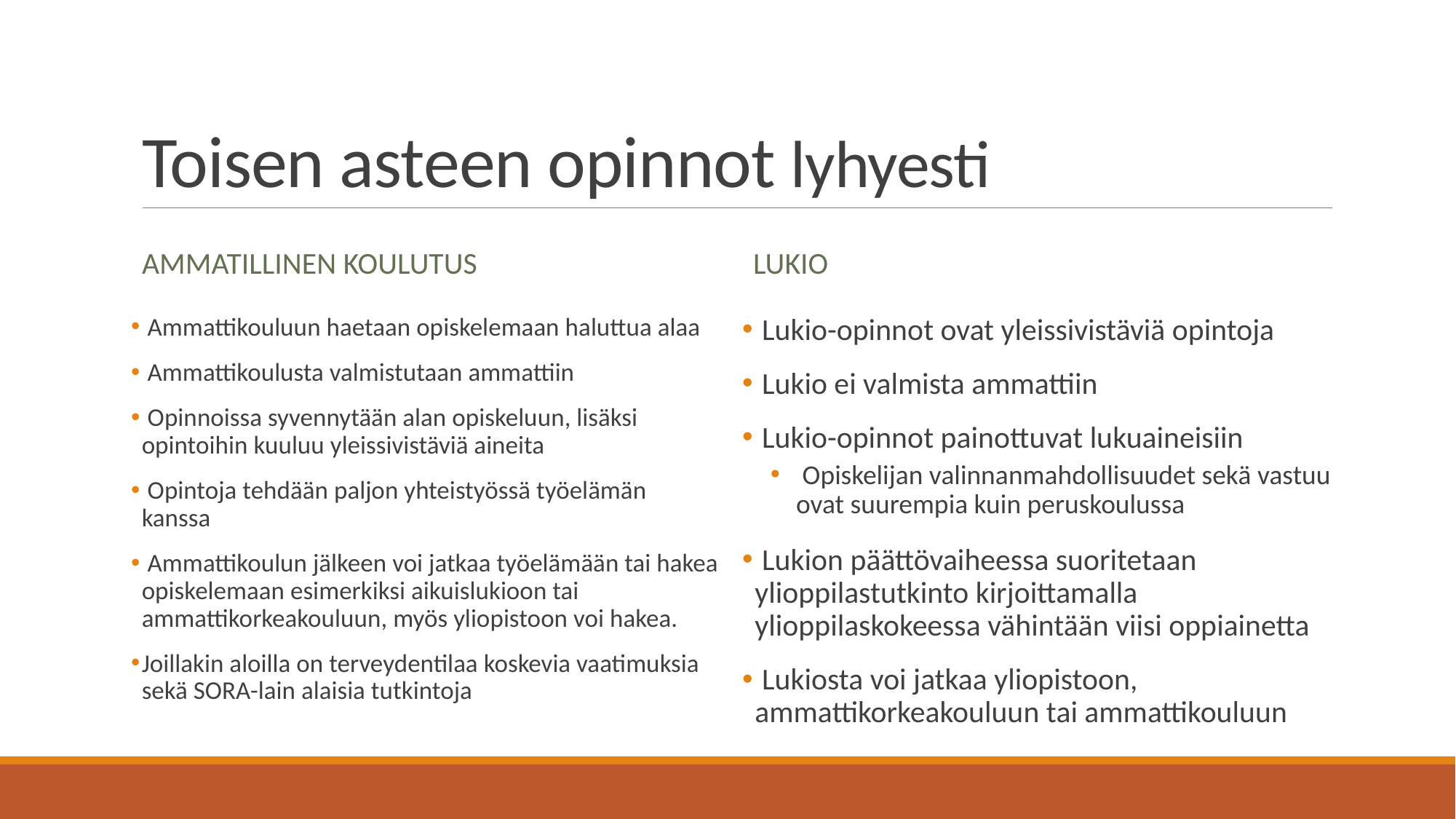

# Toisen asteen opinnot lyhyesti
Ammatillinen koulutus
Lukio
 Ammattikouluun haetaan opiskelemaan haluttua alaa
 Ammattikoulusta valmistutaan ammattiin
 Opinnoissa syvennytään alan opiskeluun, lisäksi opintoihin kuuluu yleissivistäviä aineita
 Opintoja tehdään paljon yhteistyössä työelämän kanssa
 Ammattikoulun jälkeen voi jatkaa työelämään tai hakea opiskelemaan esimerkiksi aikuislukioon tai ammattikorkeakouluun, myös yliopistoon voi hakea.
Joillakin aloilla on terveydentilaa koskevia vaatimuksia sekä SORA-lain alaisia tutkintoja
 Lukio-opinnot ovat yleissivistäviä opintoja
 Lukio ei valmista ammattiin
 Lukio-opinnot painottuvat lukuaineisiin
 Opiskelijan valinnanmahdollisuudet sekä vastuu ovat suurempia kuin peruskoulussa
 Lukion päättövaiheessa suoritetaan ylioppilastutkinto kirjoittamalla ylioppilaskokeessa vähintään viisi oppiainetta
 Lukiosta voi jatkaa yliopistoon, ammattikorkeakouluun tai ammattikouluun